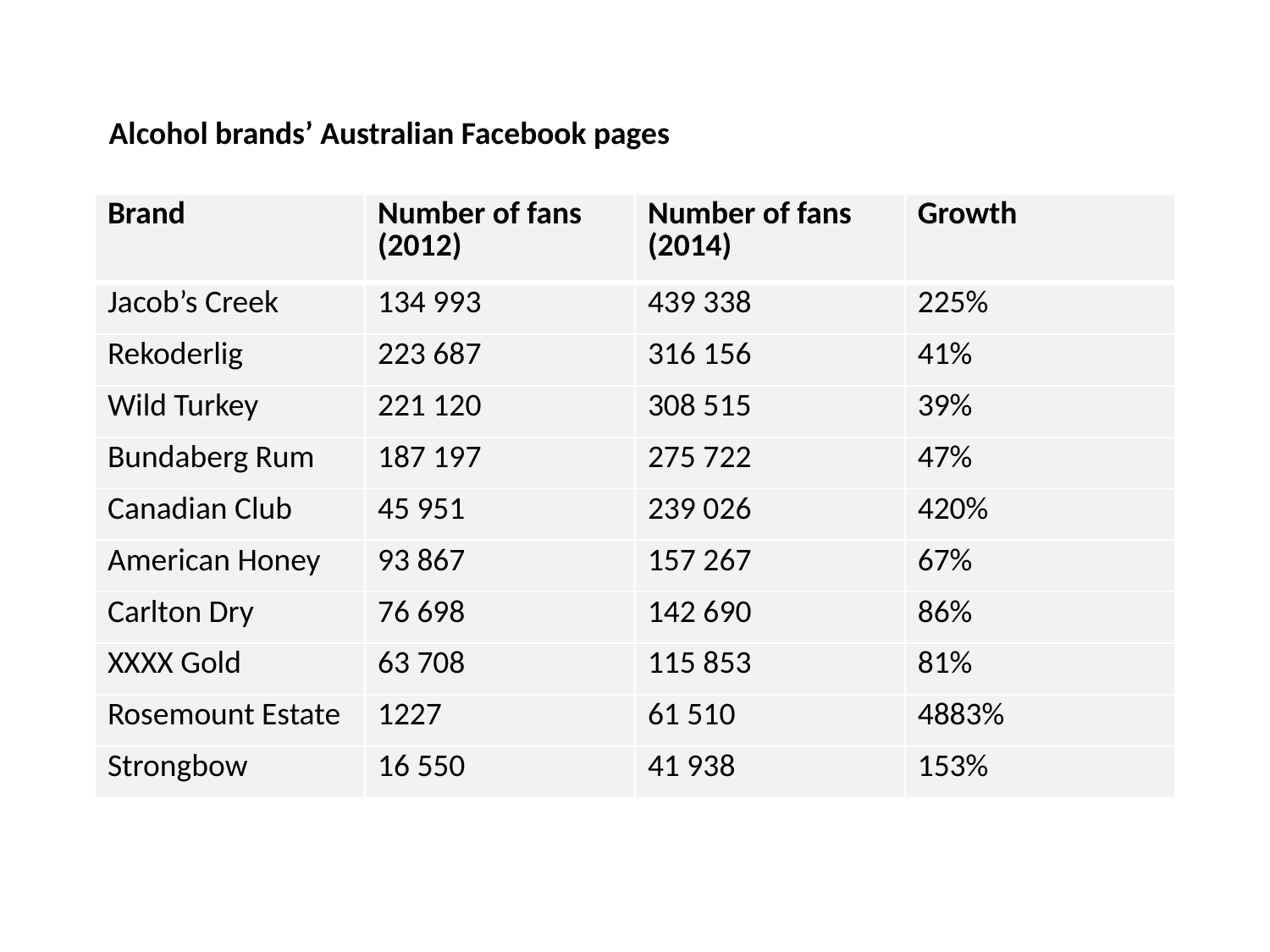

Alcohol brands’ Australian Facebook pages
| Brand | Number of fans (2012) | Number of fans (2014) | Growth |
| --- | --- | --- | --- |
| Jacob’s Creek | 134 993 | 439 338 | 225% |
| Rekoderlig | 223 687 | 316 156 | 41% |
| Wild Turkey | 221 120 | 308 515 | 39% |
| Bundaberg Rum | 187 197 | 275 722 | 47% |
| Canadian Club | 45 951 | 239 026 | 420% |
| American Honey | 93 867 | 157 267 | 67% |
| Carlton Dry | 76 698 | 142 690 | 86% |
| XXXX Gold | 63 708 | 115 853 | 81% |
| Rosemount Estate | 1227 | 61 510 | 4883% |
| Strongbow | 16 550 | 41 938 | 153% |